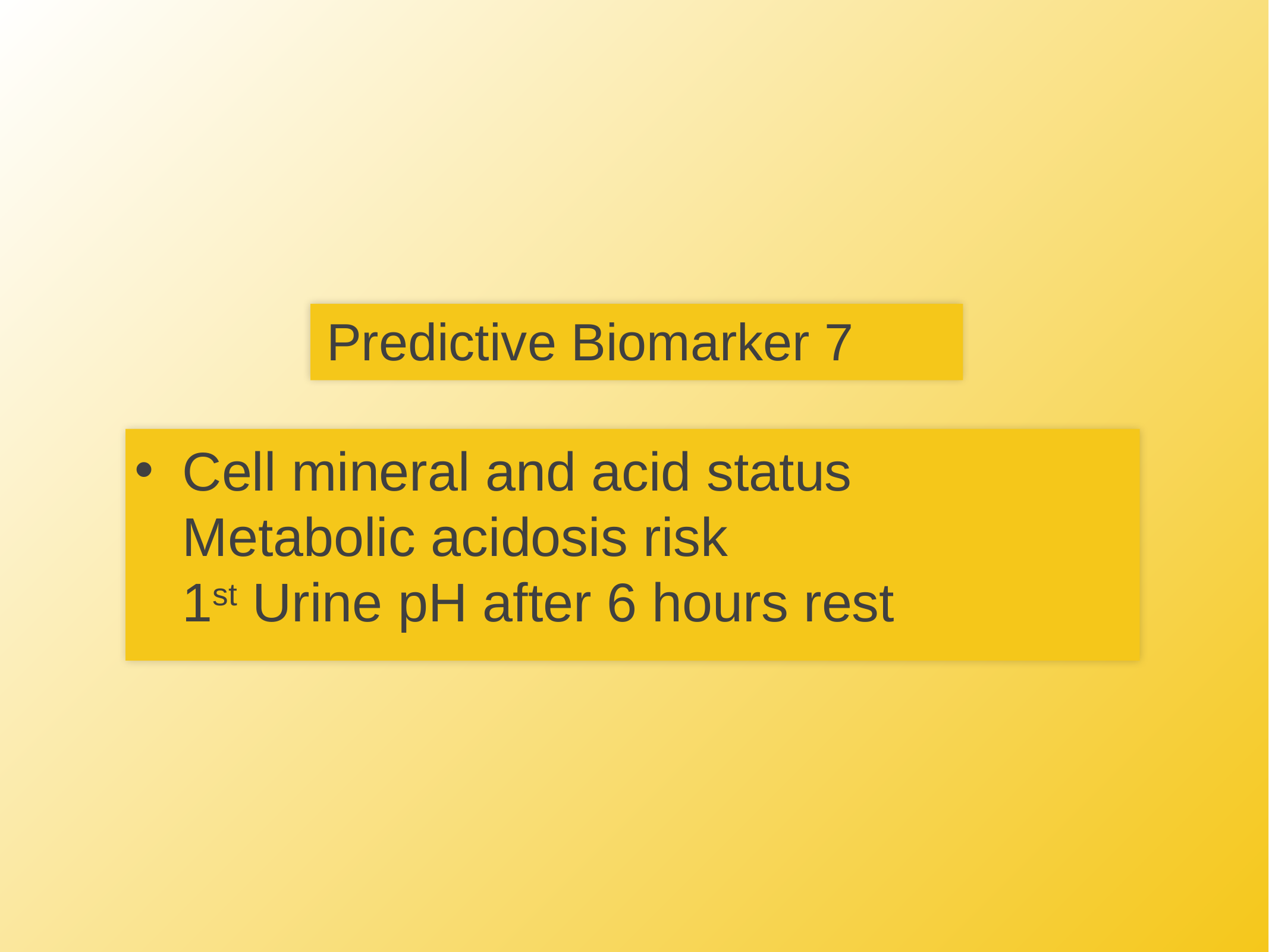

# Predictive Biomarker 7

Cell mineral and acid status
Metabolic acidosis risk
1st Urine pH after 6 hours rest